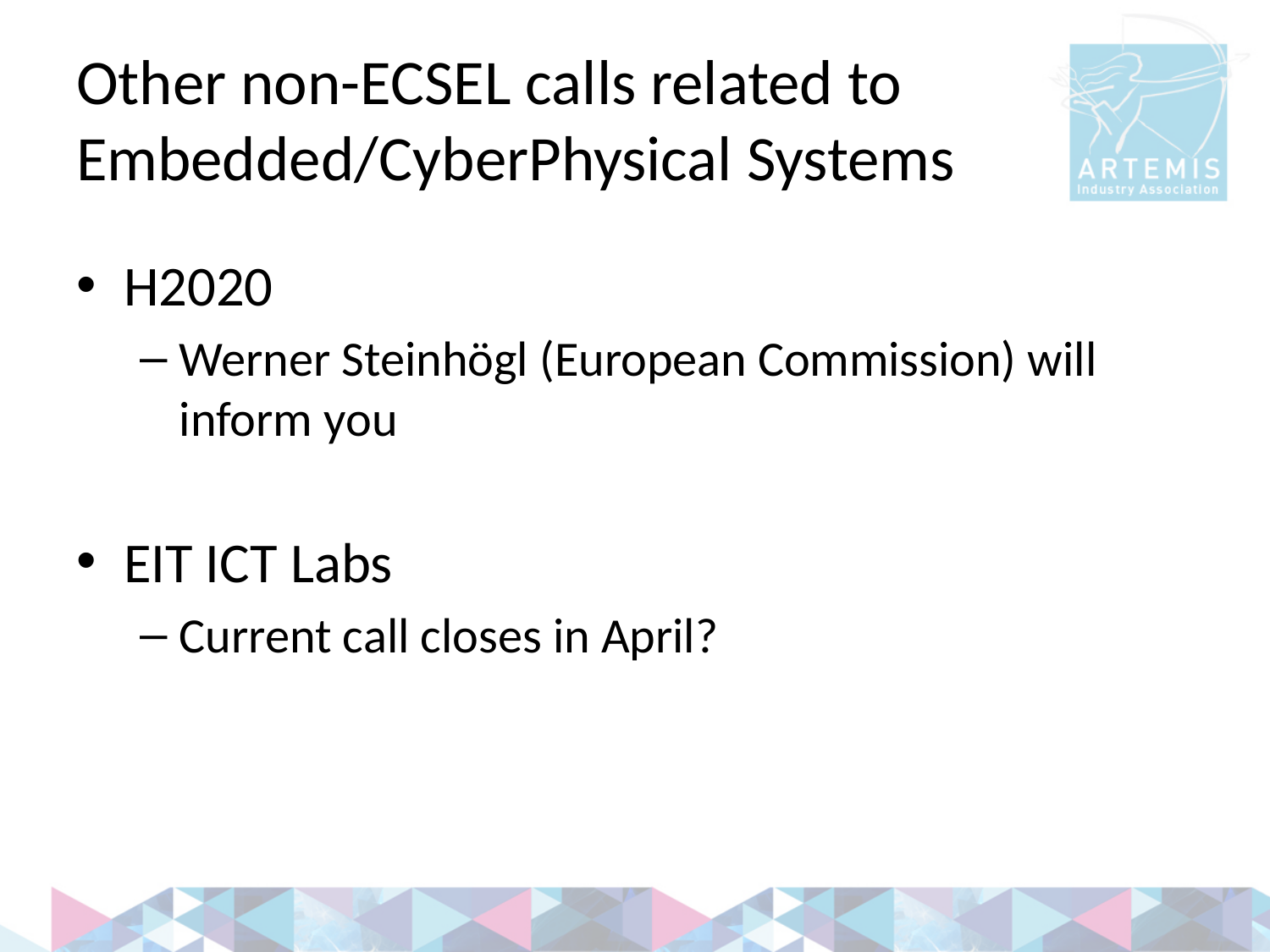

# Other non-ECSEL calls related to Embedded/CyberPhysical Systems
H2020
Werner Steinhögl (European Commission) will inform you

EIT ICT Labs
Current call closes in April?